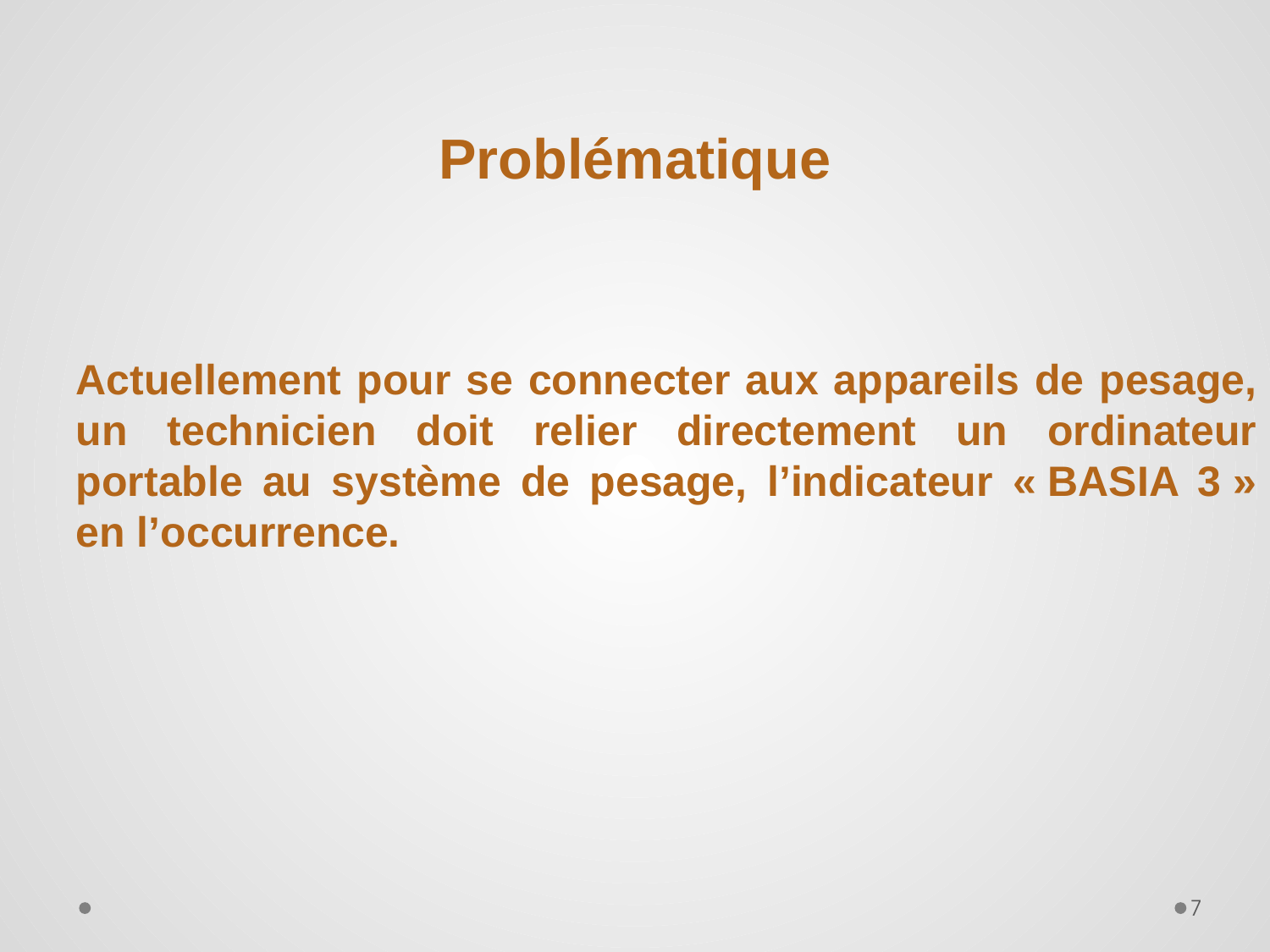

# Problématique
Actuellement pour se connecter aux appareils de pesage, un technicien doit relier directement un ordinateur portable au système de pesage, l’indicateur « BASIA 3 » en l’occurrence.
7